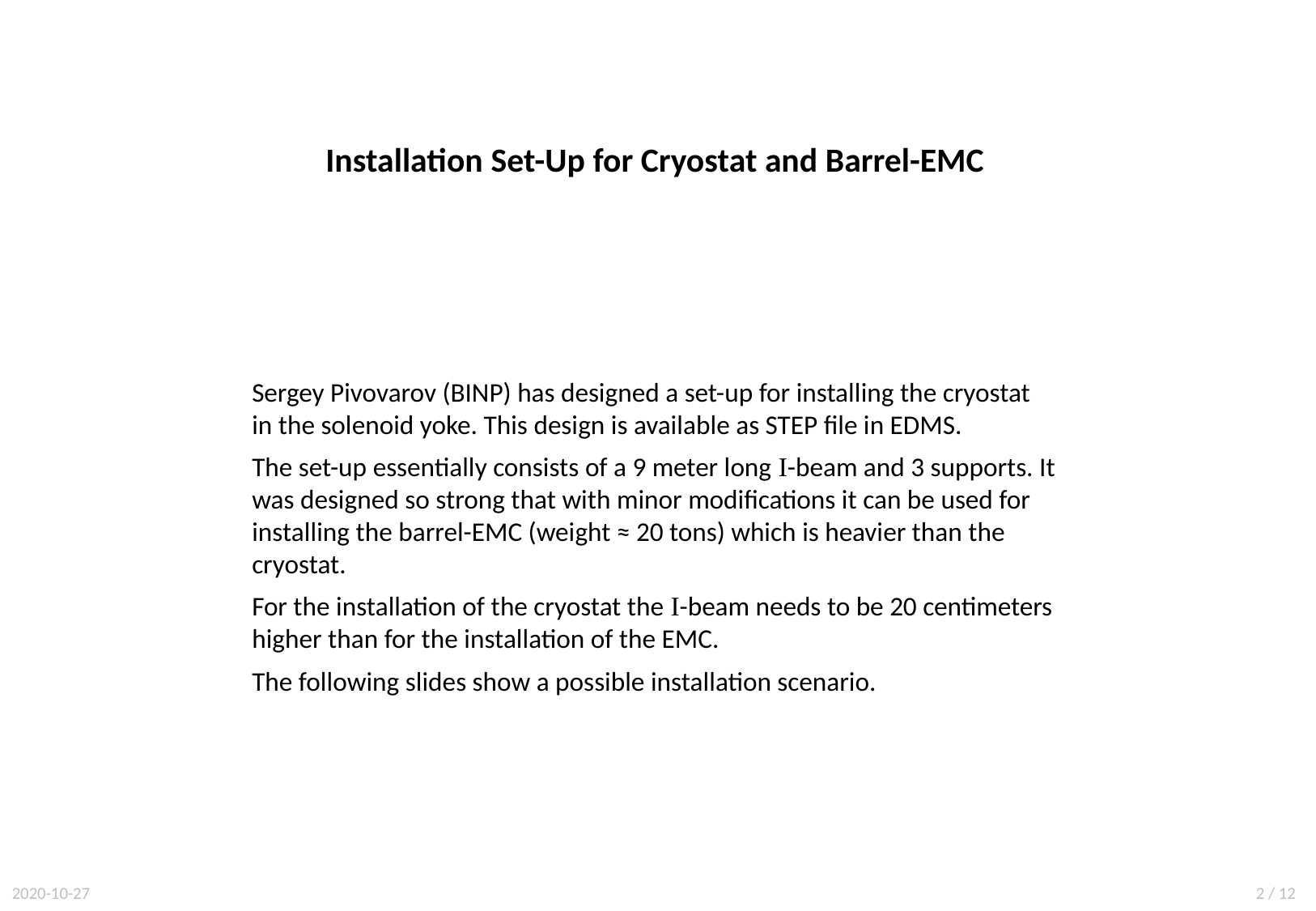

Installation Set-Up for Cryostat and Barrel-EMC
Sergey Pivovarov (BINP) has designed a set-up for installing the cryostat in the solenoid yoke. This design is available as STEP file in EDMS.
The set-up essentially consists of a 9 meter long I-beam and 3 supports. It was designed so strong that with minor modifications it can be used for installing the barrel-EMC (weight ≈ 20 tons) which is heavier than the cryostat.
For the installation of the cryostat the I-beam needs to be 20 centimeters higher than for the installation of the EMC.
The following slides show a possible installation scenario.